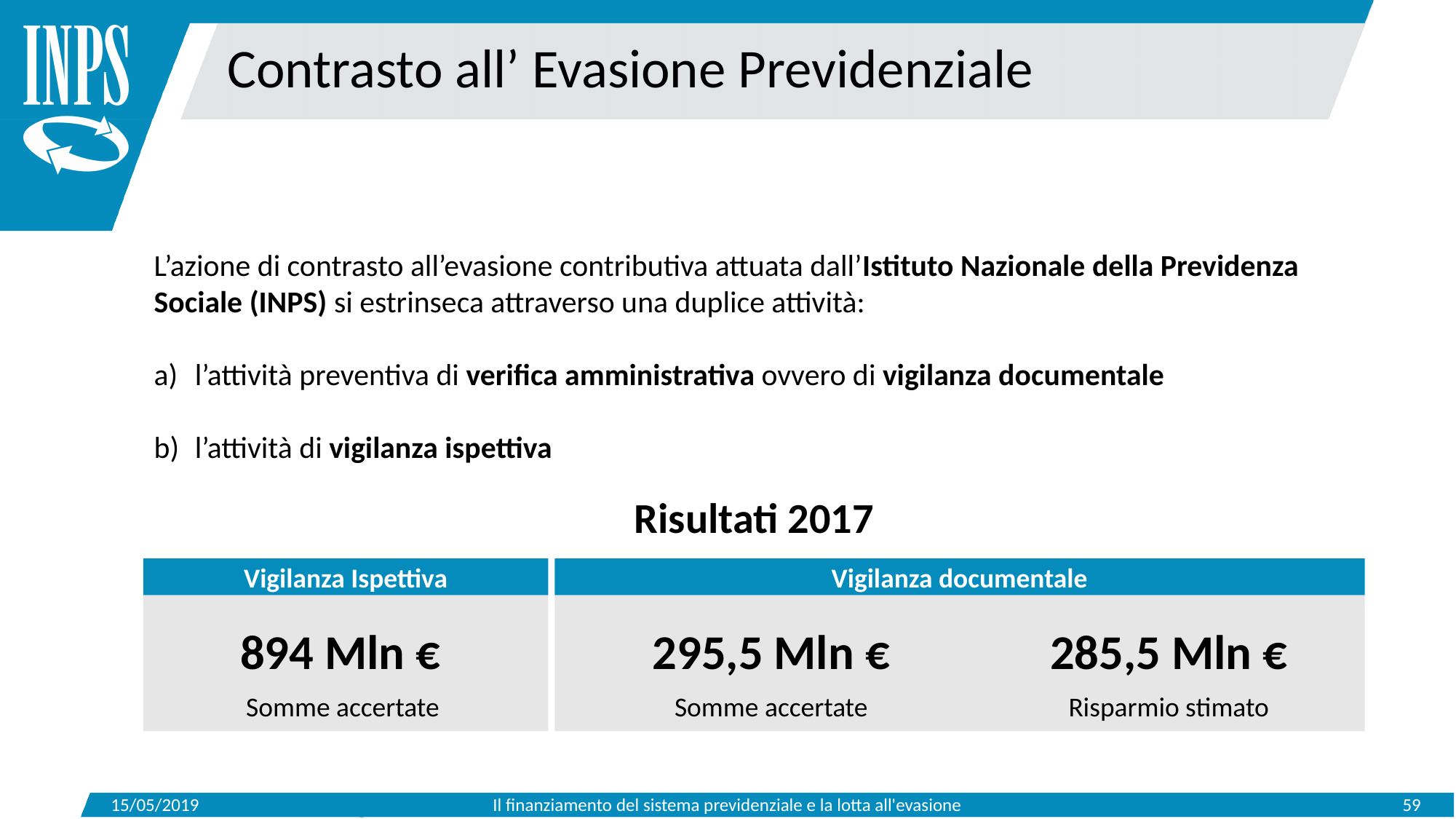

Contrasto all’ Evasione Previdenziale
L’azione di contrasto all’evasione contributiva attuata dall’Istituto Nazionale della Previdenza Sociale (INPS) si estrinseca attraverso una duplice attività:

l’attività preventiva di verifica amministrativa ovvero di vigilanza documentale

l’attività di vigilanza ispettiva
Risultati 2017
Vigilanza documentale

Vigilanza Ispettiva

894 Mln €
295,5 Mln €
285,5 Mln €
Somme accertate
Somme accertate
Risparmio stimato
15/05/2019
Il finanziamento del sistema previdenziale e la lotta all'evasione
59